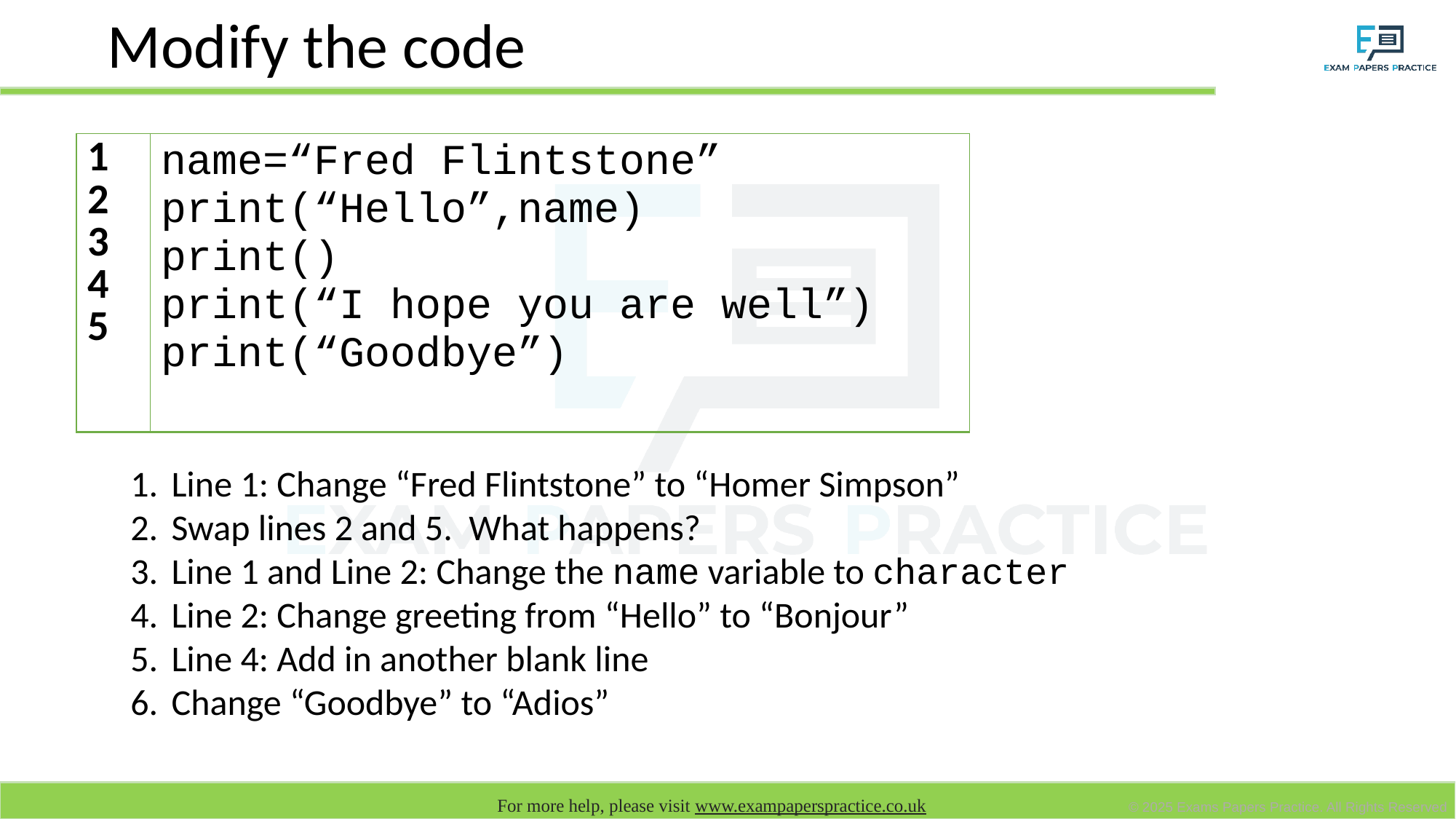

# Modify the code
| 1 2 3 4 5 | name=“Fred Flintstone” print(“Hello”,name) print() print(“I hope you are well”) print(“Goodbye”) |
| --- | --- |
Line 1: Change “Fred Flintstone” to “Homer Simpson”
Swap lines 2 and 5.  What happens?
Line 1 and Line 2: Change the name variable to character
Line 2: Change greeting from “Hello” to “Bonjour”
Line 4: Add in another blank line
Change “Goodbye” to “Adios”